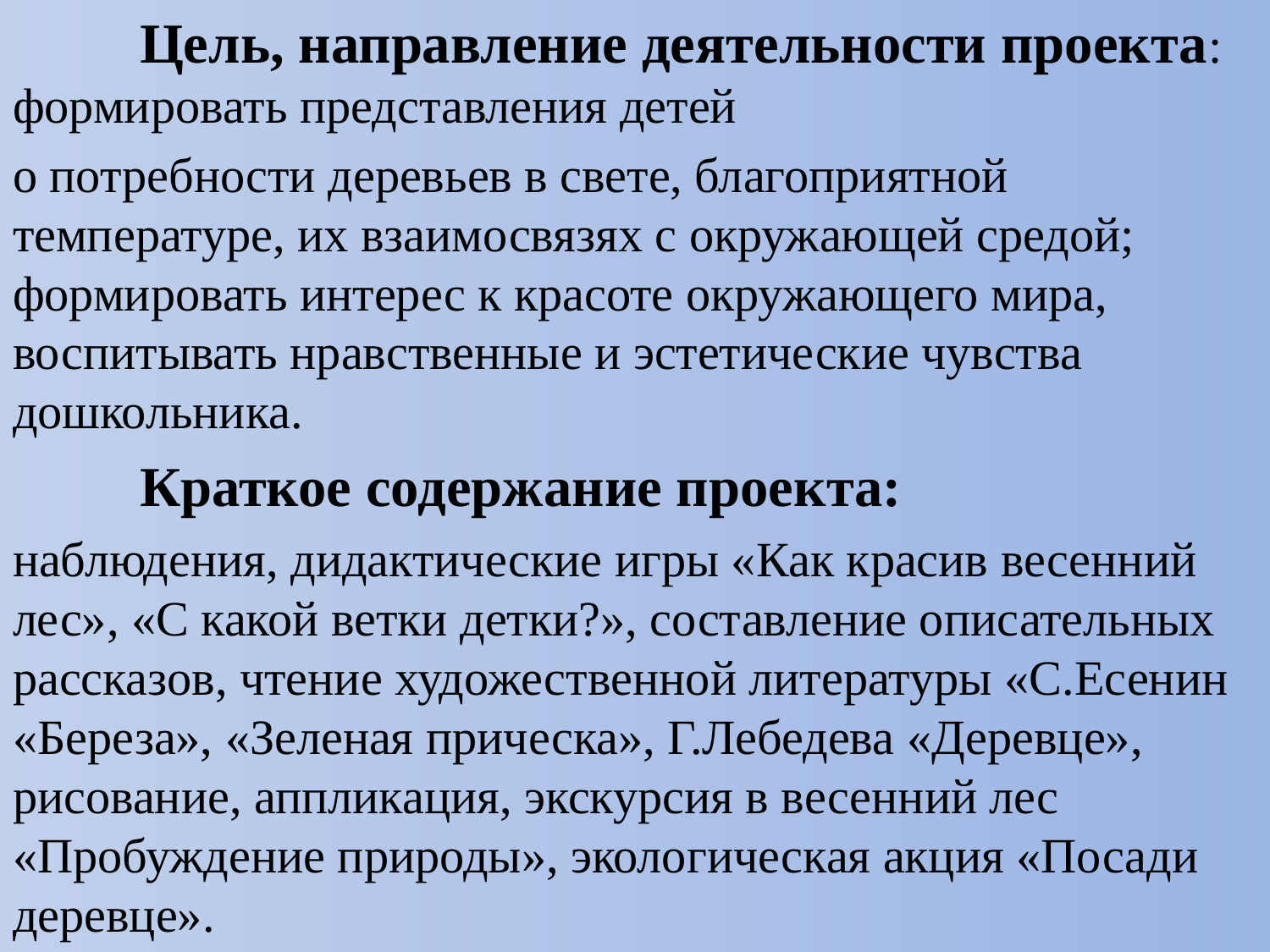

Цель, направление деятельности проекта: формировать представления детей
о потребности деревьев в свете, благоприятной температуре, их взаимосвязях с окружающей средой; формировать интерес к красоте окружающего мира, воспитывать нравственные и эстетические чувства дошкольника.
	Краткое содержание проекта:
наблюдения, дидактические игры «Как красив весенний лес», «С какой ветки детки?», составление описательных рассказов, чтение художественной литературы «С.Есенин «Береза», «Зеленая прическа», Г.Лебедева «Деревце», рисование, аппликация, экскурсия в весенний лес «Пробуждение природы», экологическая акция «Посади деревце».